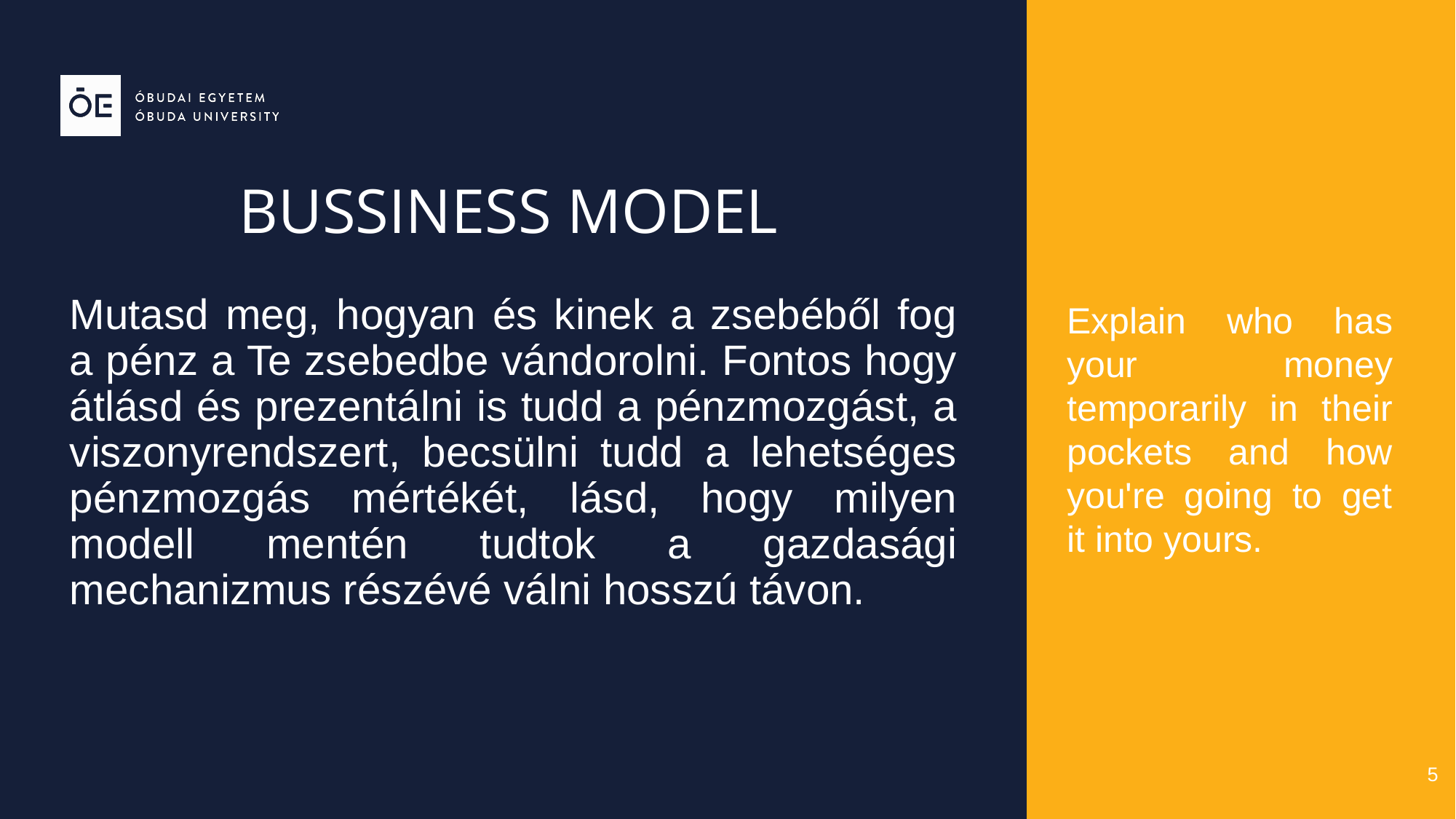

# BUSSINESS MODEL
Mutasd meg, hogyan és kinek a zsebéből fog a pénz a Te zsebedbe vándorolni. Fontos hogy átlásd és prezentálni is tudd a pénzmozgást, a viszonyrendszert, becsülni tudd a lehetséges pénzmozgás mértékét, lásd, hogy milyen modell mentén tudtok a gazdasági mechanizmus részévé válni hosszú távon.
Explain who has your money temporarily in their pockets and how you're going to get it into yours.

5